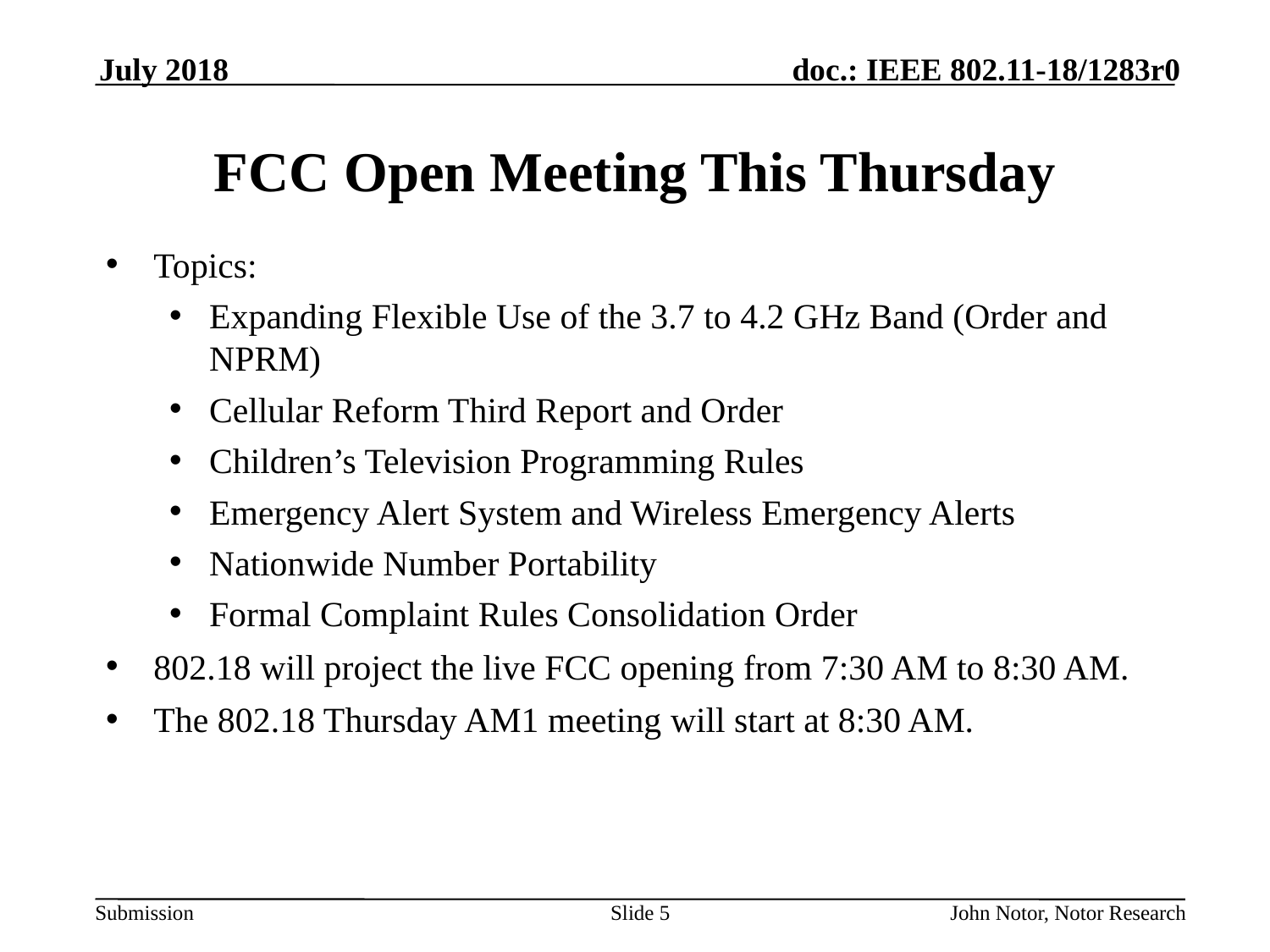

July 2018
# FCC Open Meeting This Thursday
Topics:
Expanding Flexible Use of the 3.7 to 4.2 GHz Band (Order and NPRM)
Cellular Reform Third Report and Order
Children’s Television Programming Rules
Emergency Alert System and Wireless Emergency Alerts
Nationwide Number Portability
Formal Complaint Rules Consolidation Order
802.18 will project the live FCC opening from 7:30 AM to 8:30 AM.
The 802.18 Thursday AM1 meeting will start at 8:30 AM.

Slide 5
John Notor, Notor Research